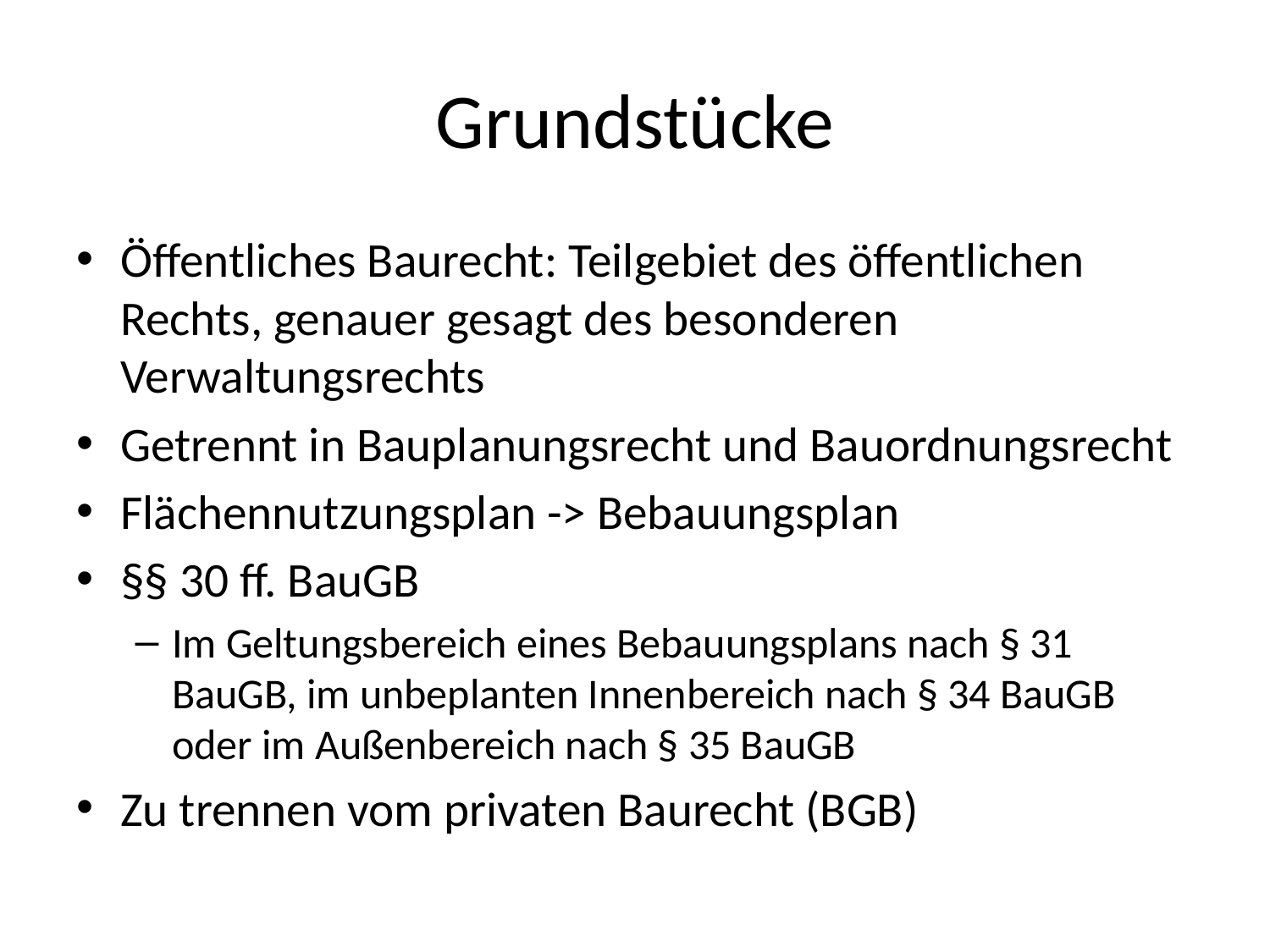

# Grundstücke
Öffentliches Baurecht: Teilgebiet des öffentlichen Rechts, genauer gesagt des besonderen Verwaltungsrechts
Getrennt in Bauplanungsrecht und Bauordnungsrecht
Flächennutzungsplan -> Bebauungsplan
§§ 30 ff. BauGB
Im Geltungsbereich eines Bebauungsplans nach § 31 BauGB, im unbeplanten Innenbereich nach § 34 BauGB oder im Außenbereich nach § 35 BauGB
Zu trennen vom privaten Baurecht (BGB)